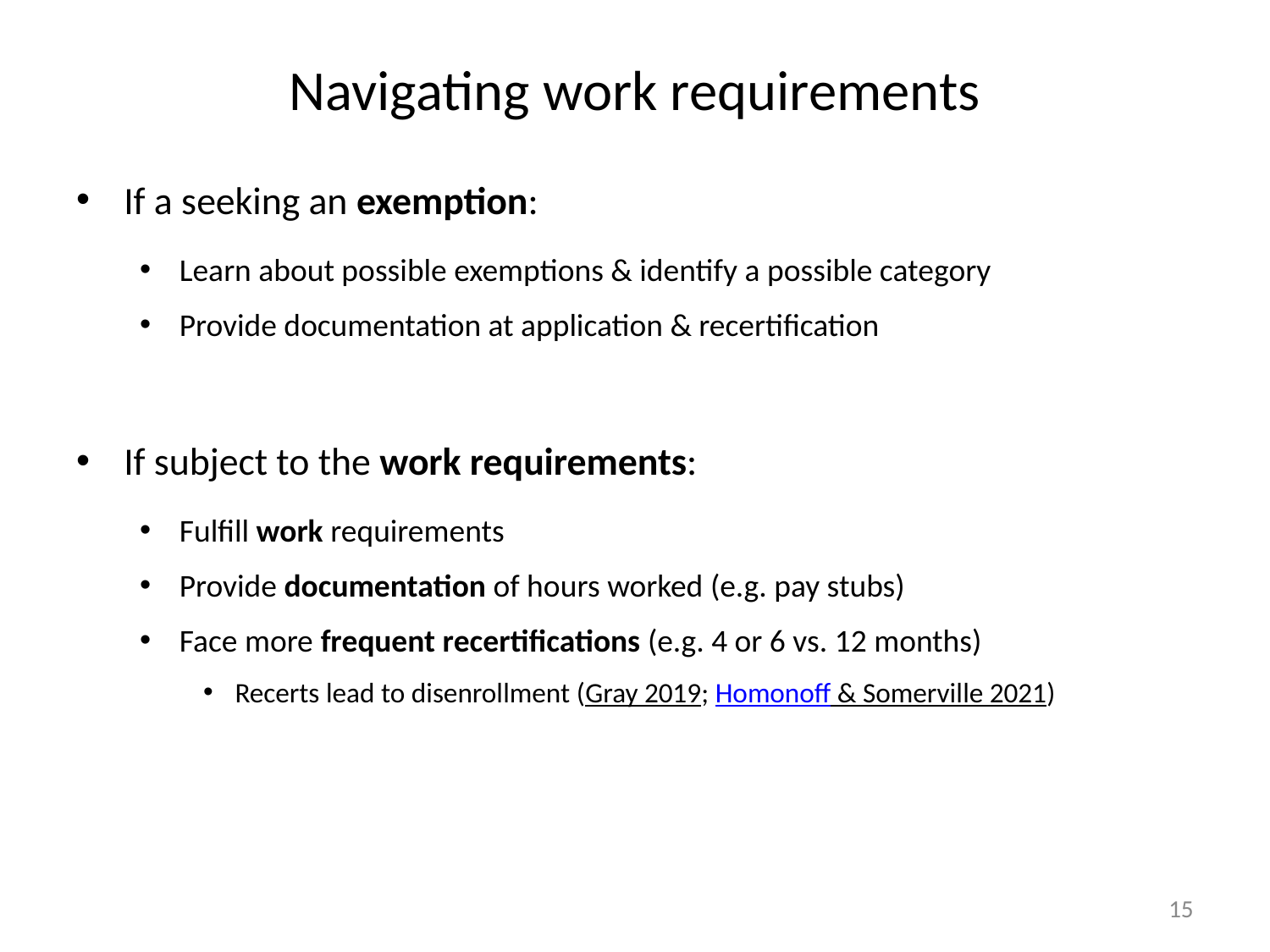

# Navigating work requirements
If a seeking an exemption:
Learn about possible exemptions & identify a possible category
Provide documentation at application & recertification

If subject to the work requirements:
Fulfill work requirements
Provide documentation of hours worked (e.g. pay stubs)
Face more frequent recertifications (e.g. 4 or 6 vs. 12 months)
Recerts lead to disenrollment (Gray 2019; Homonoff & Somerville 2021)

15